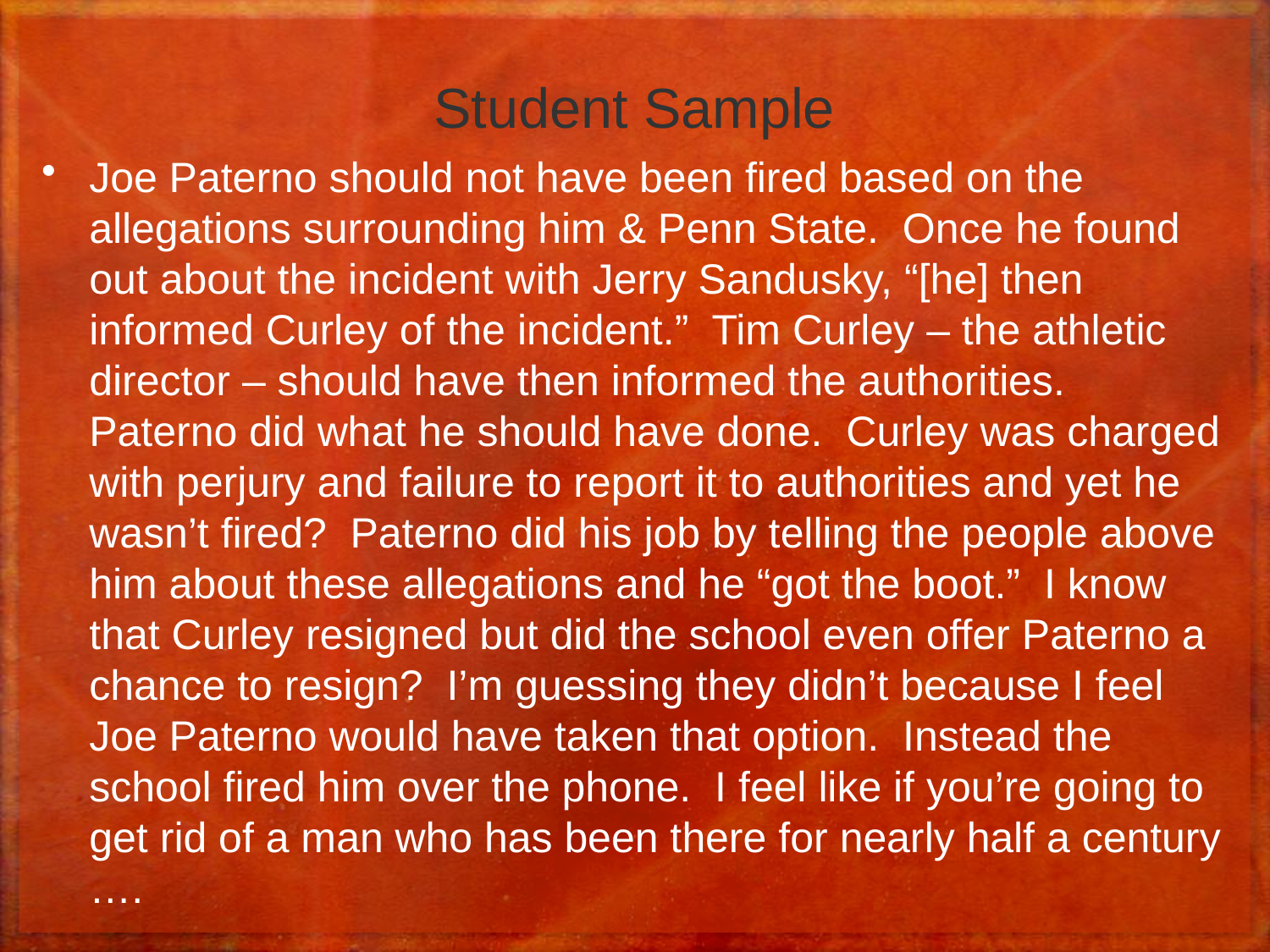

# Student Sample
Joe Paterno should not have been fired based on the allegations surrounding him & Penn State.  Once he found out about the incident with Jerry Sandusky, “[he] then informed Curley of the incident.”  Tim Curley – the athletic director – should have then informed the authorities.  Paterno did what he should have done.  Curley was charged with perjury and failure to report it to authorities and yet he wasn’t fired?  Paterno did his job by telling the people above him about these allegations and he “got the boot.”  I know that Curley resigned but did the school even offer Paterno a chance to resign?  I’m guessing they didn’t because I feel Joe Paterno would have taken that option.  Instead the school fired him over the phone.  I feel like if you’re going to get rid of a man who has been there for nearly half a century ….